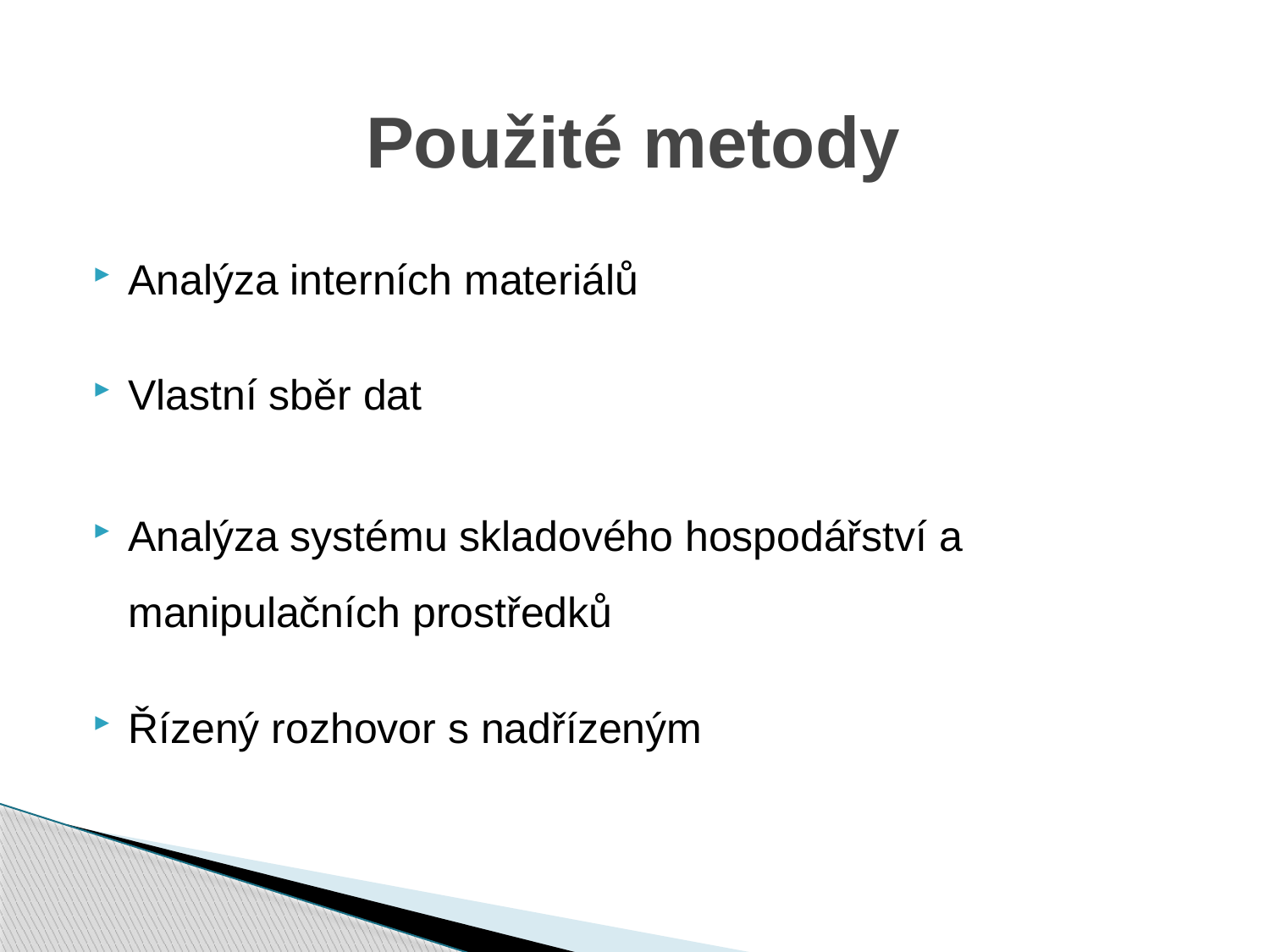

# Použité metody
Analýza interních materiálů

Vlastní sběr dat

Analýza systému skladového hospodářství a manipulačních prostředků

Řízený rozhovor s nadřízeným